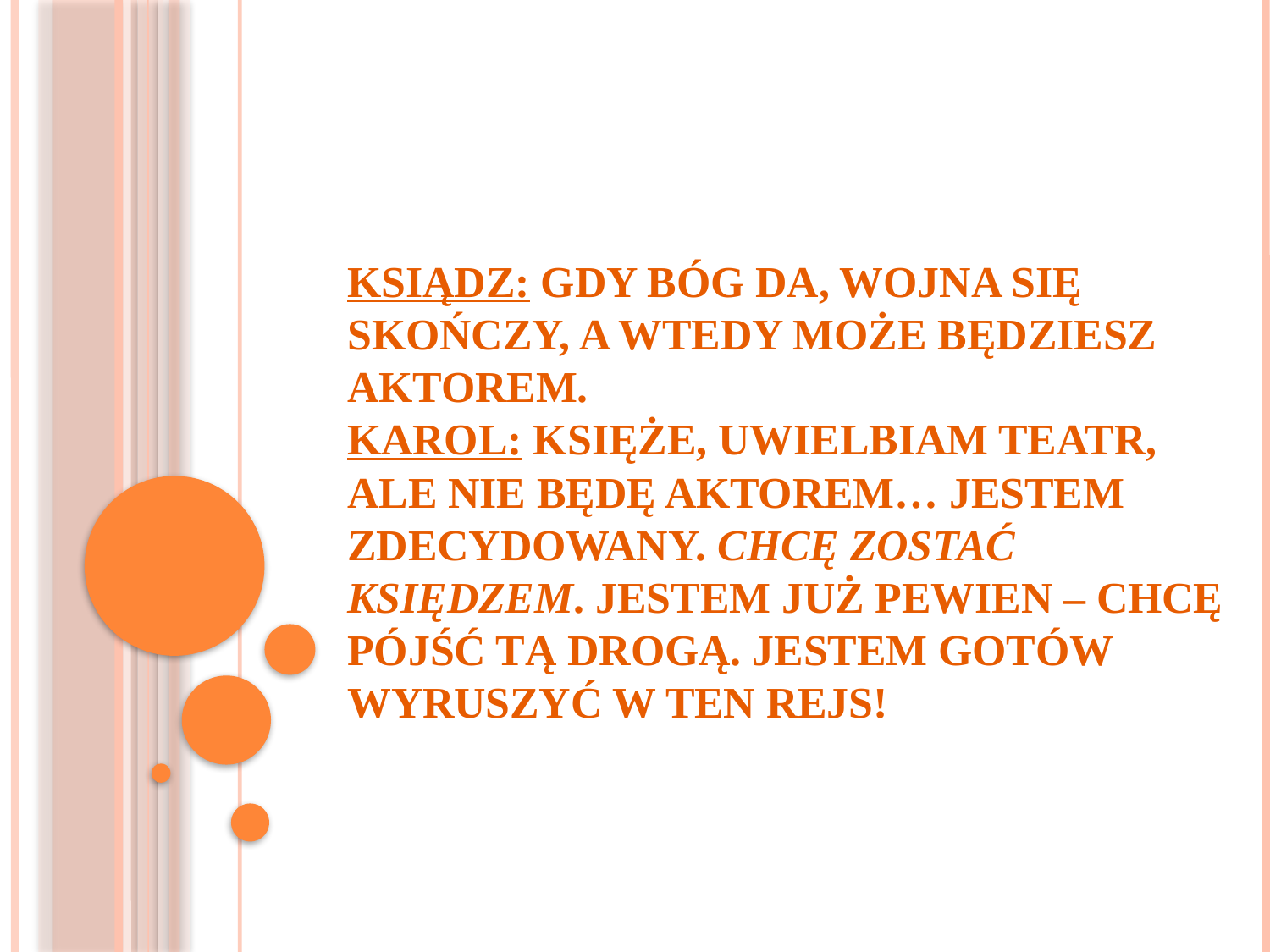

# Ksiądz: Gdy Bóg da, wojna się skończy, a wtedy może będziesz aktorem. Karol: Księże, uwielbiam teatr, ale nie będę aktorem… Jestem zdecydowany. Chcę zostać księdzem. Jestem już pewien – chcę pójść tą drogą. Jestem gotów wyruszyć w ten rejs!